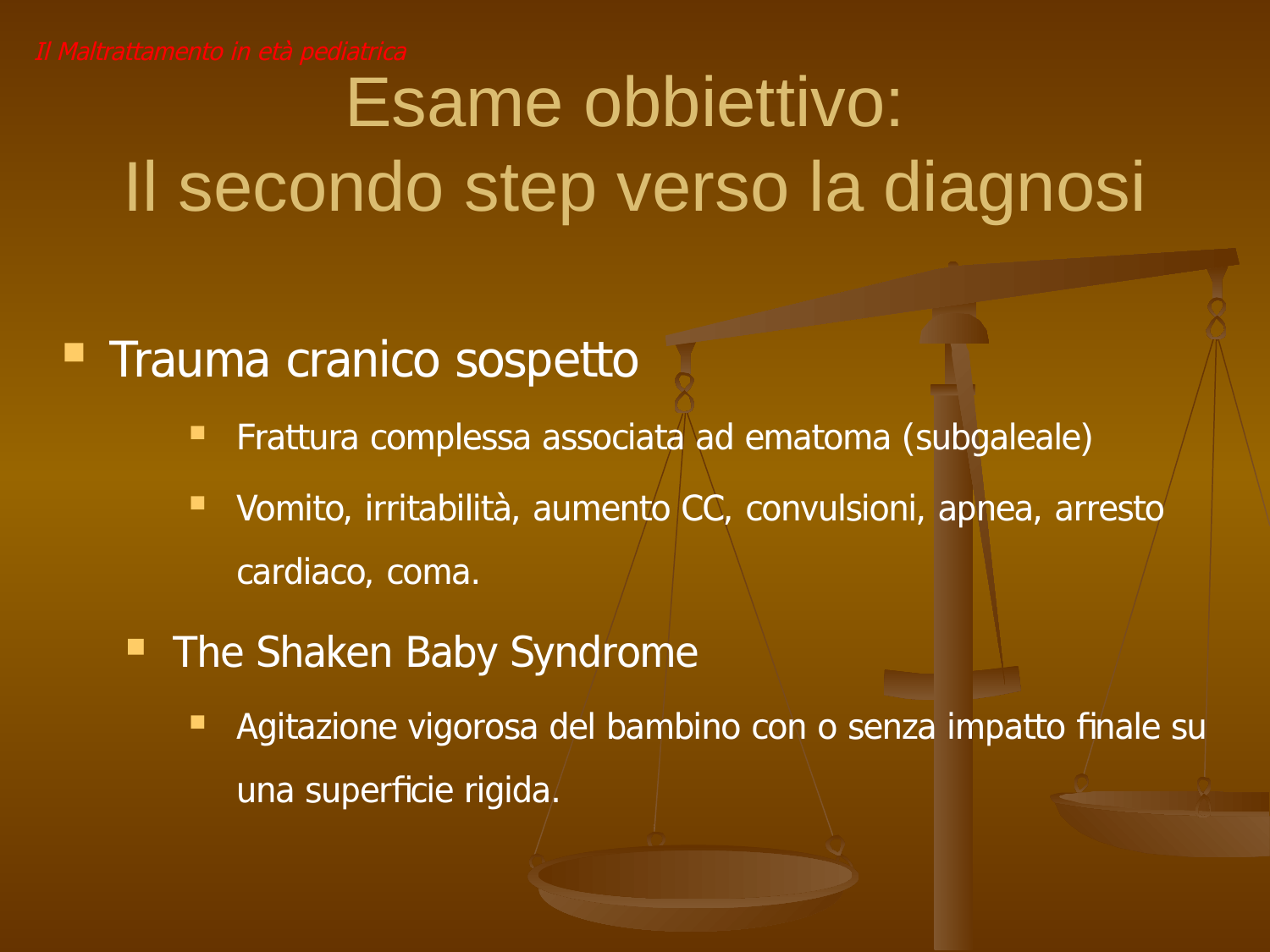

Il Maltrattamento in età pediatrica
Esame obbiettivo:
Il secondo step verso la diagnosi
Trauma cranico sospetto
Frattura complessa associata ad ematoma (subgaleale)
Vomito, irritabilità, aumento CC, convulsioni, apnea, arresto cardiaco, coma.
The Shaken Baby Syndrome
Agitazione vigorosa del bambino con o senza impatto finale su una superficie rigida.